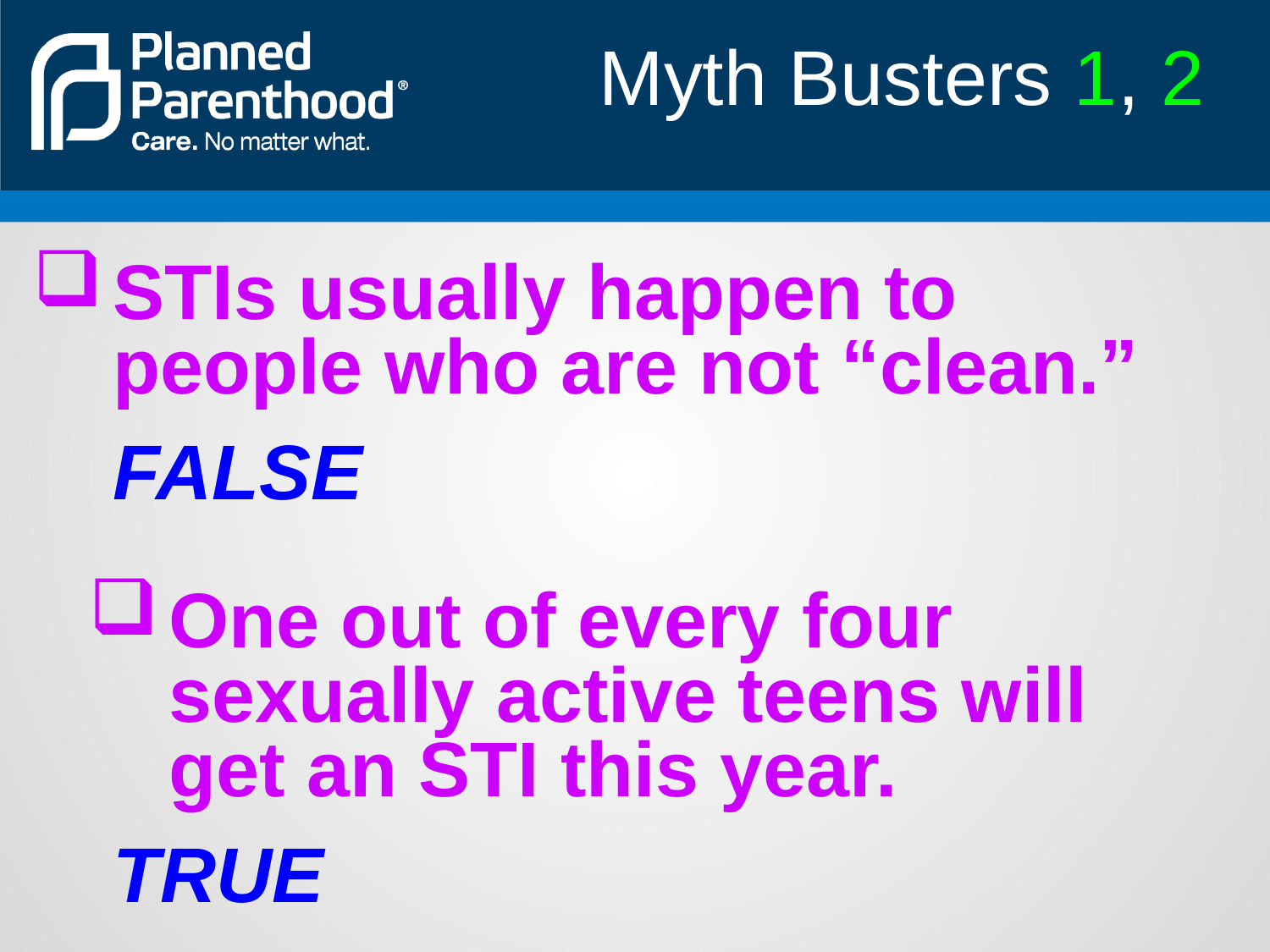

Myth Busters 1, 2
STIs usually happen to people who are not “clean.”
	FALSE

One out of every four sexually active teens will get an STI this year.
	TRUE